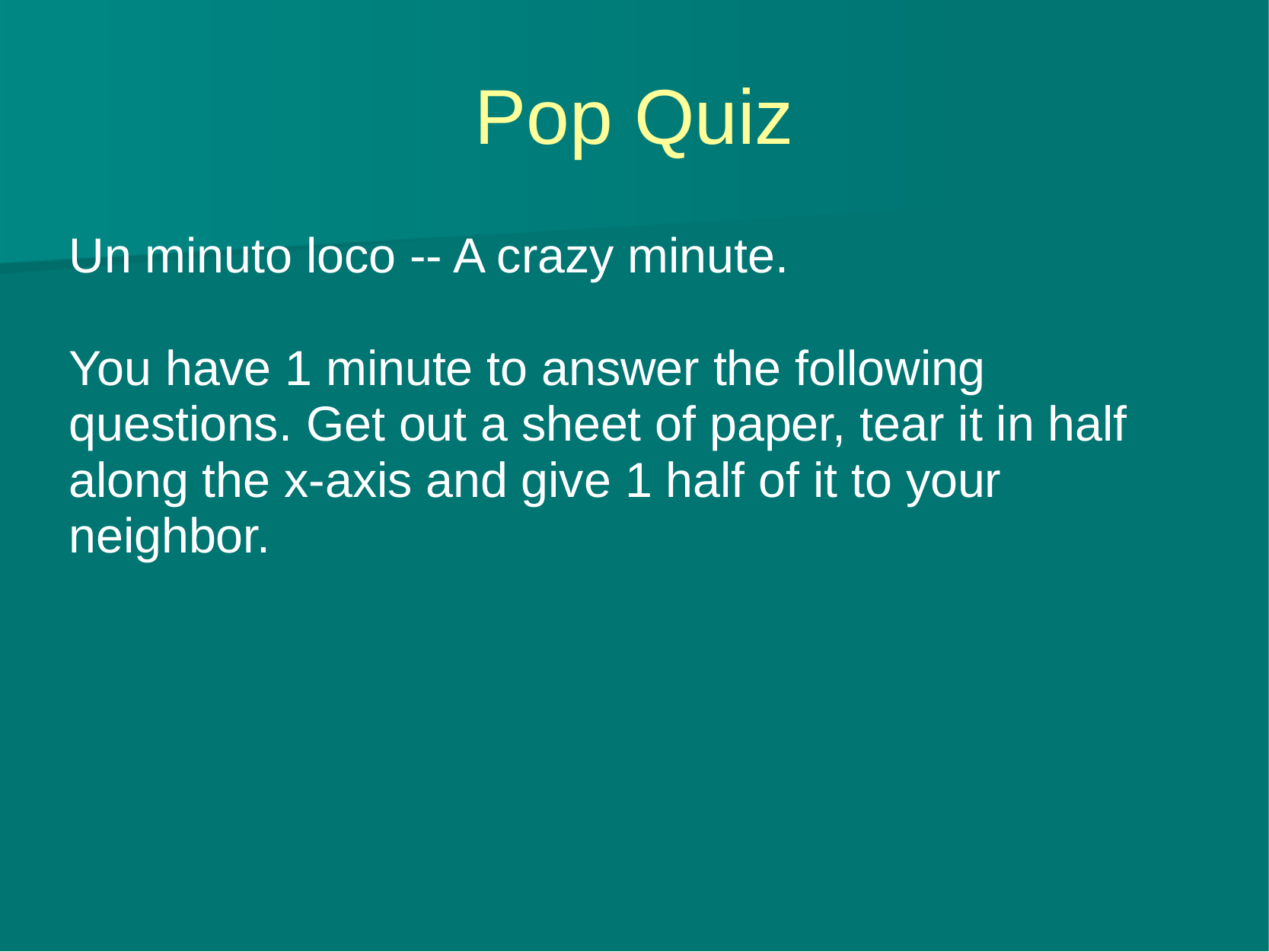

# Pop Quiz
Un minuto loco -- A crazy minute.

You have 1 minute to answer the following questions. Get out a sheet of paper, tear it in half along the x-axis and give 1 half of it to your neighbor.